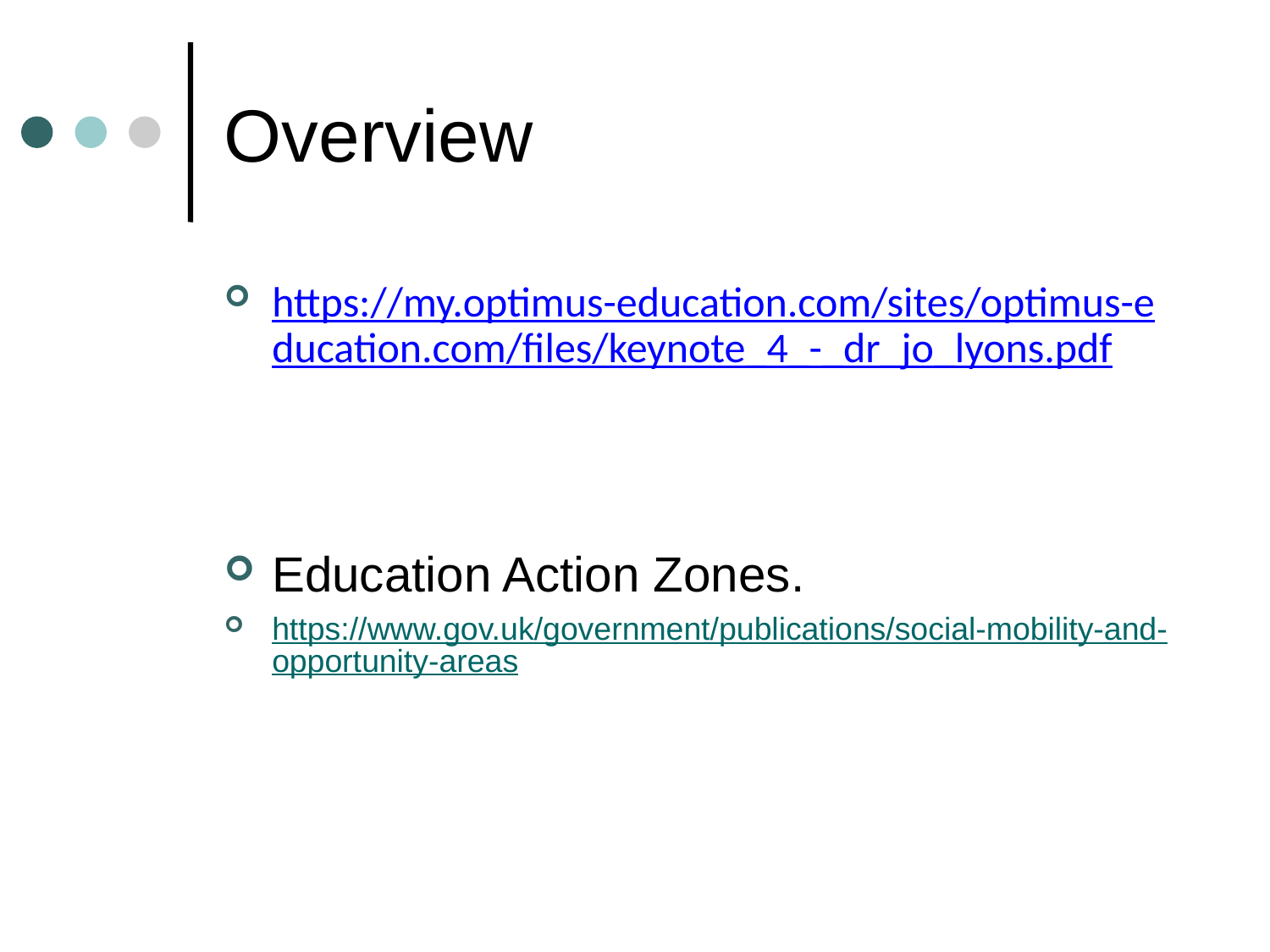

# Overview
https://my.optimus-education.com/sites/optimus-education.com/files/keynote_4_-_dr_jo_lyons.pdf

Education Action Zones.
https://www.gov.uk/government/publications/social-mobility-and-opportunity-areas